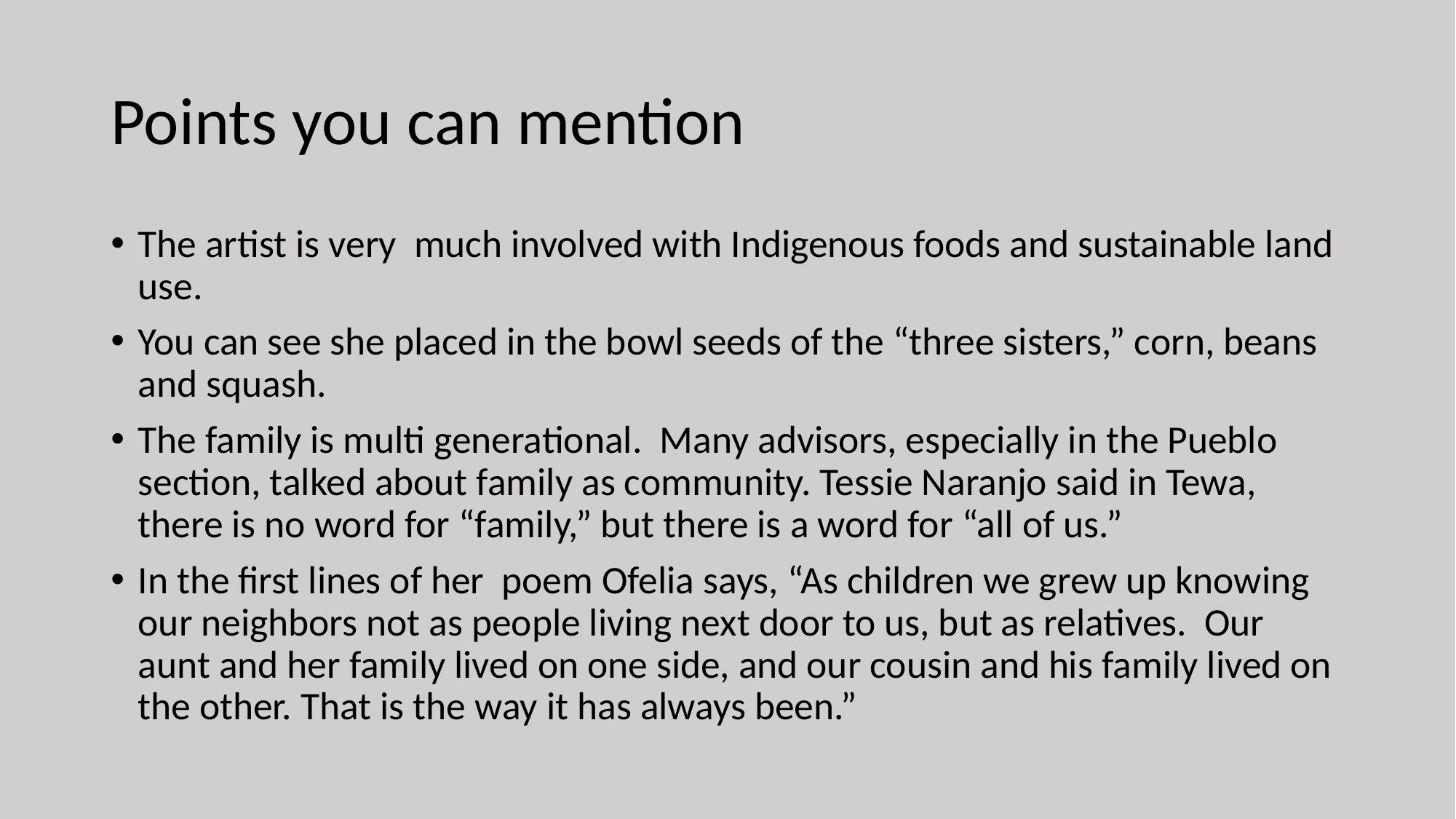

# Points you can mention
The artist is very  much involved with Indigenous foods and sustainable land use.
You can see she placed in the bowl seeds of the “three sisters,” corn, beans and squash.
The family is multi generational.  Many advisors, especially in the Pueblo section, talked about family as community. Tessie Naranjo said in Tewa, there is no word for “family,” but there is a word for “all of us.”
In the first lines of her  poem Ofelia says, “As children we grew up knowing our neighbors not as people living next door to us, but as relatives.  Our aunt and her family lived on one side, and our cousin and his family lived on the other. That is the way it has always been.”